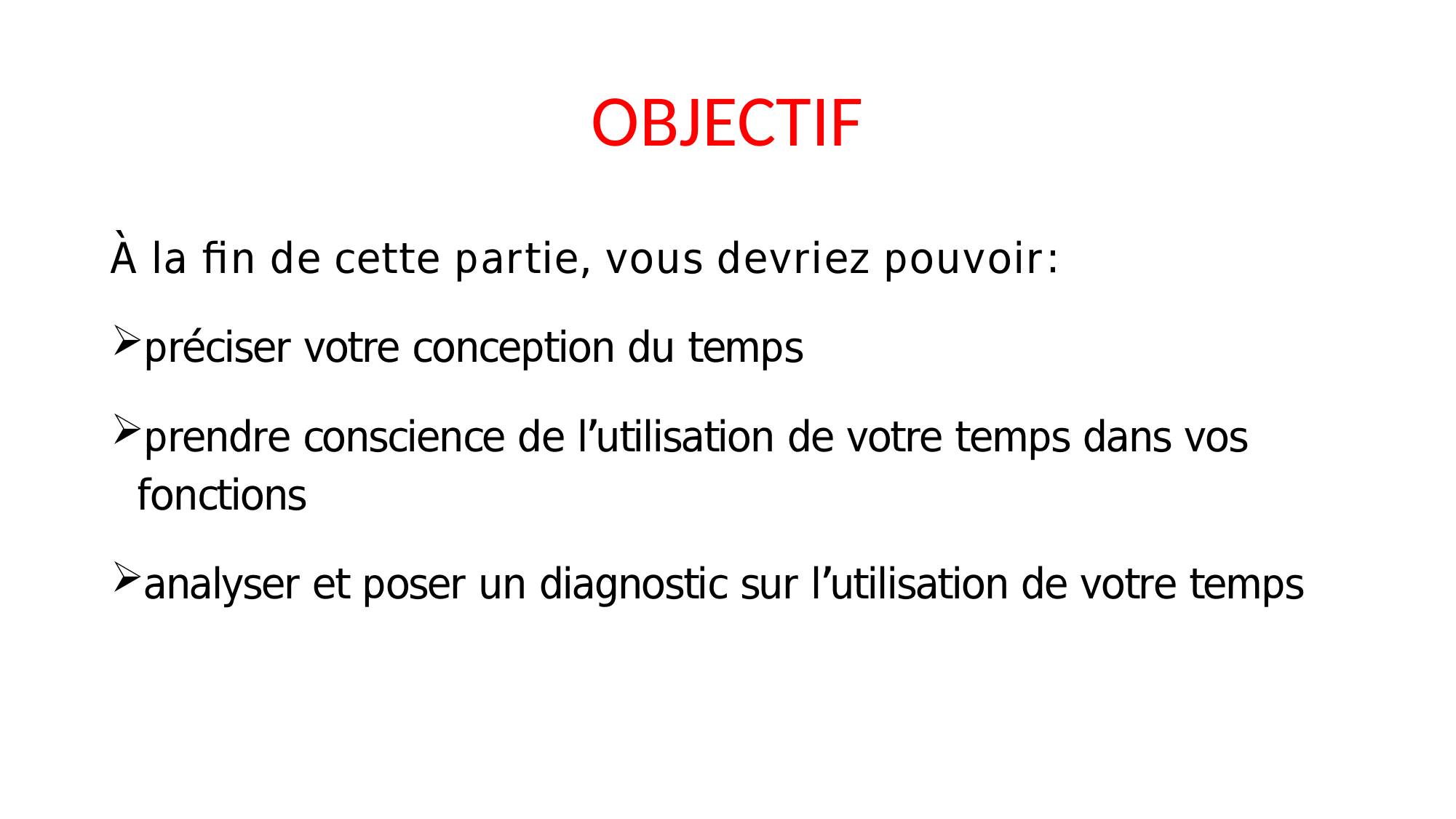

# OBJECTIF
À la fin de cette partie, vous devriez pouvoir:
préciser votre conception du temps
prendre conscience de l’utilisation de votre temps dans vos fonctions
analyser et poser un diagnostic sur l’utilisation de votre temps